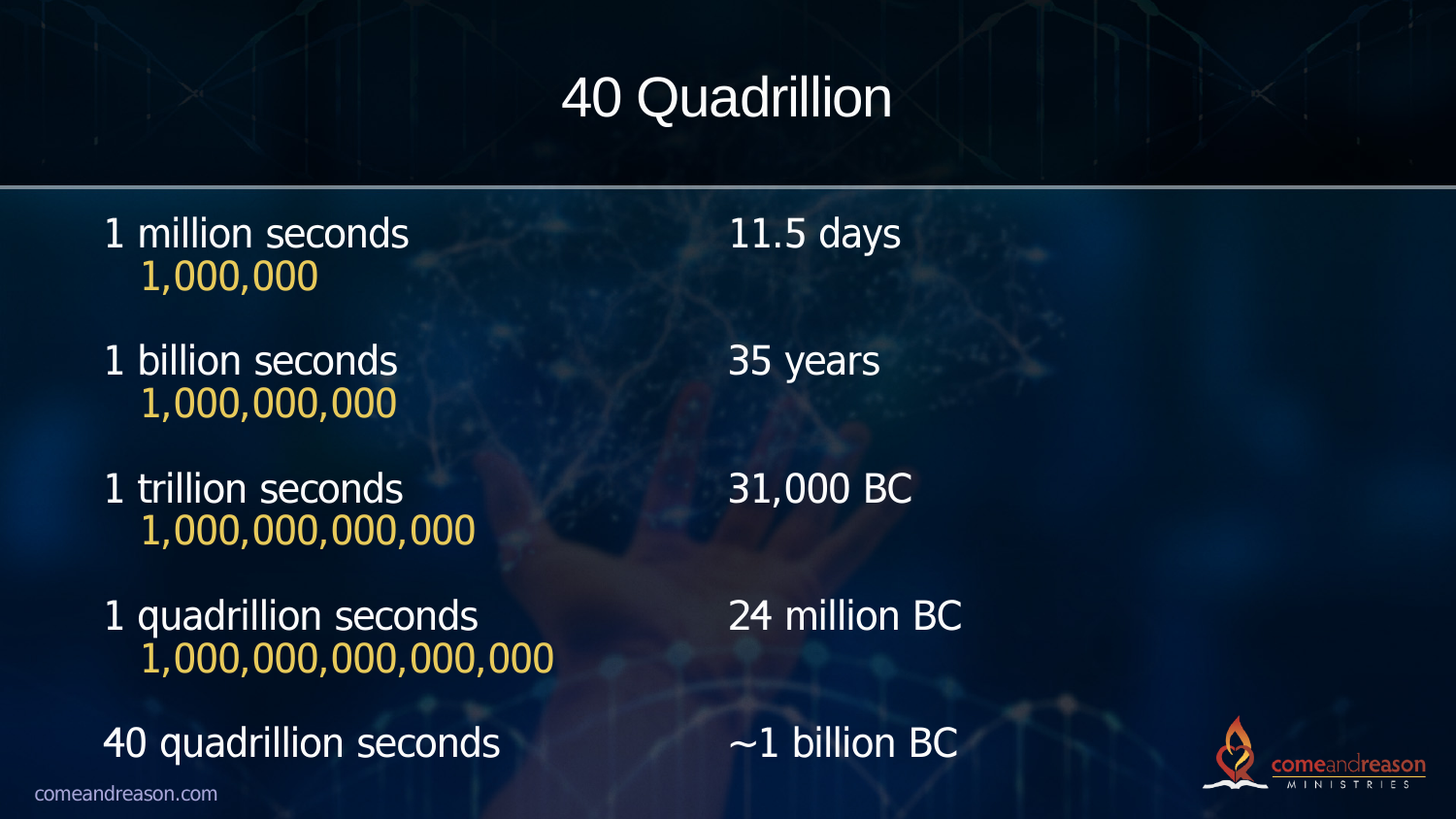

# 40 Quadrillion
1 million seconds
1,000,000

1 billion seconds
1,000,000,000

1 trillion seconds
1,000,000,000,000

1 quadrillion seconds
1,000,000,000,000,000

40 quadrillion seconds
11.5 days

35 years

31,000 BC

24 million BC

~1 billion BC